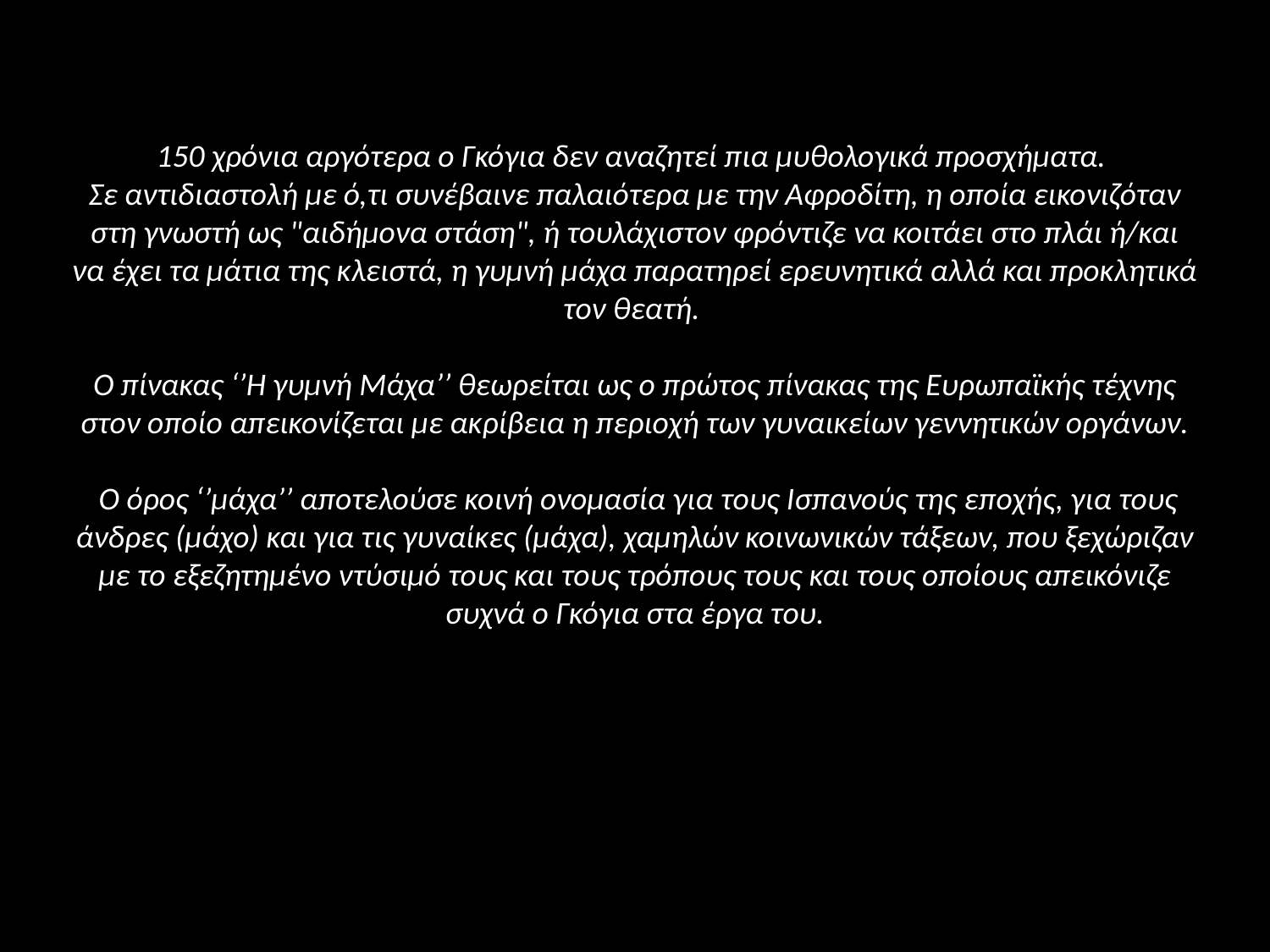

150 χρόνια αργότερα ο Γκόγια δεν αναζητεί πια μυθολογικά προσχήματα.
Σε αντιδιαστολή με ό,τι συνέβαινε παλαιότερα με την Αφροδίτη, η οποία εικονιζόταν στη γνωστή ως "αιδήμονα στάση", ή τουλάχιστον φρόντιζε να κοιτάει στο πλάι ή/και να έχει τα μάτια της κλειστά, η γυμνή μάχα παρατηρεί ερευνητικά αλλά και προκλητικά τον θεατή.

Ο πίνακας ‘’Η γυμνή Μάχα’’ θεωρείται ως ο πρώτος πίνακας της Ευρωπαϊκής τέχνης στον οποίο απεικονίζεται με ακρίβεια η περιοχή των γυναικείων γεννητικών οργάνων.

 Ο όρος ‘’μάχα’’ αποτελούσε κοινή ονομασία για τους Ισπανούς της εποχής, για τους άνδρες (μάχο) και για τις γυναίκες (μάχα), χαμηλών κοινωνικών τάξεων, που ξεχώριζαν με το εξεζητημένο ντύσιμό τους και τους τρόπους τους και τους οποίους απεικόνιζε συχνά ο Γκόγια στα έργα του.